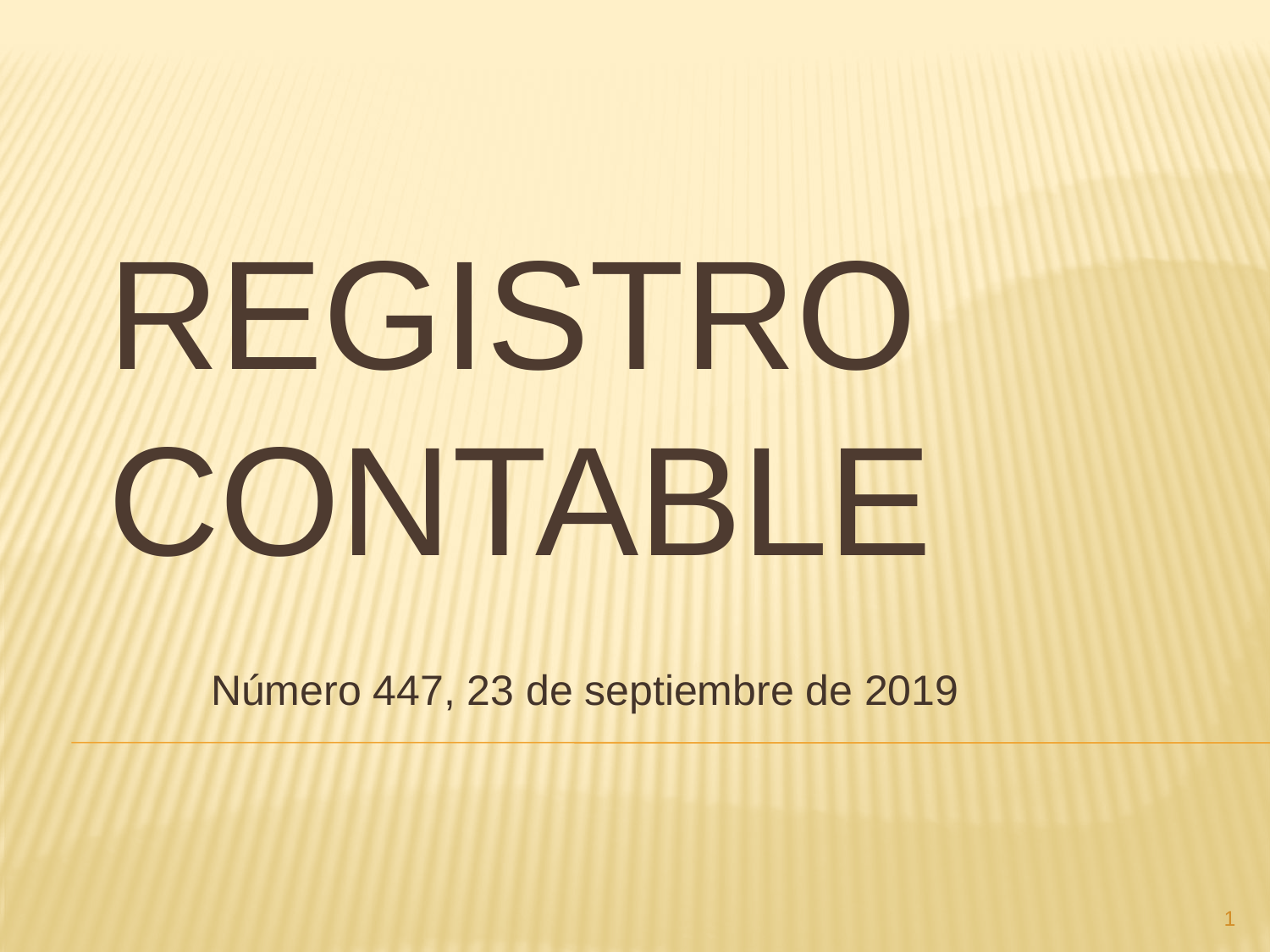

# Registro contable
Número 447, 23 de septiembre de 2019
1